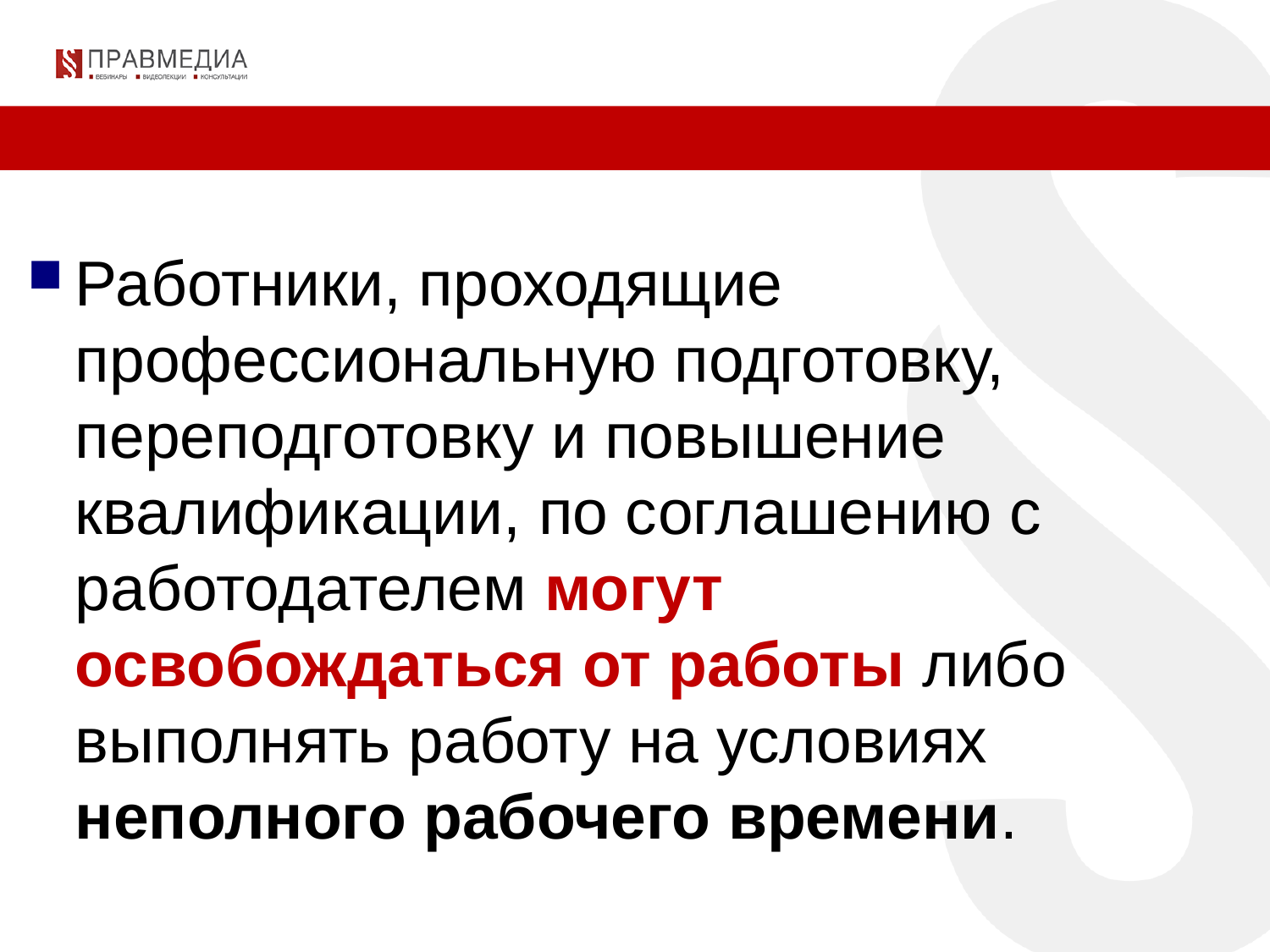

Работники, проходящие профессиональную подготовку, переподготовку и повышение квалификации, по соглашению с работодателем могут освобождаться от работы либо выполнять работу на условиях неполного рабочего времени.